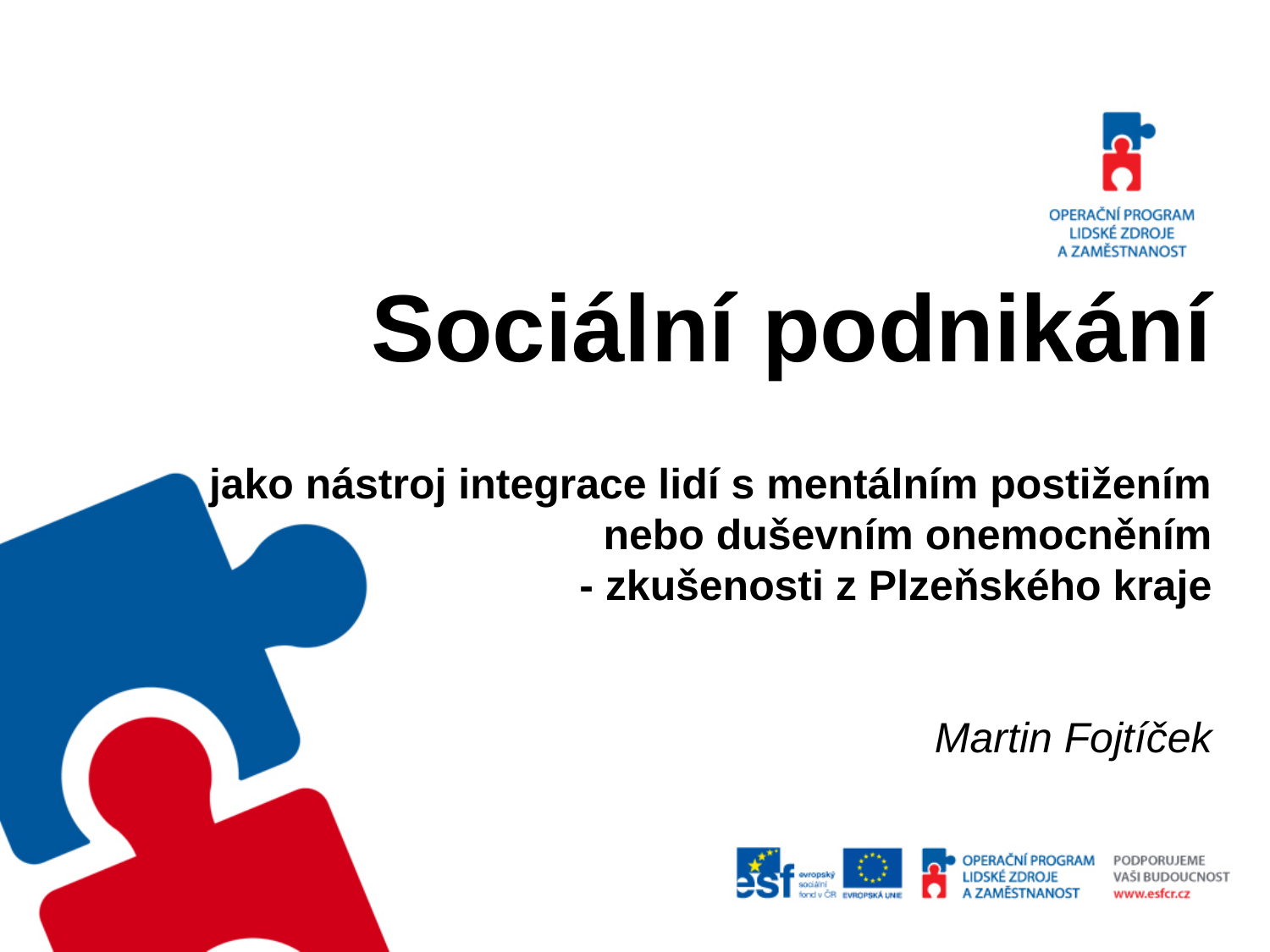

# Sociální podnikání jako nástroj integrace lidí s mentálním postižením nebo duševním onemocněním - zkušenosti z Plzeňského kraje Martin Fojtíček